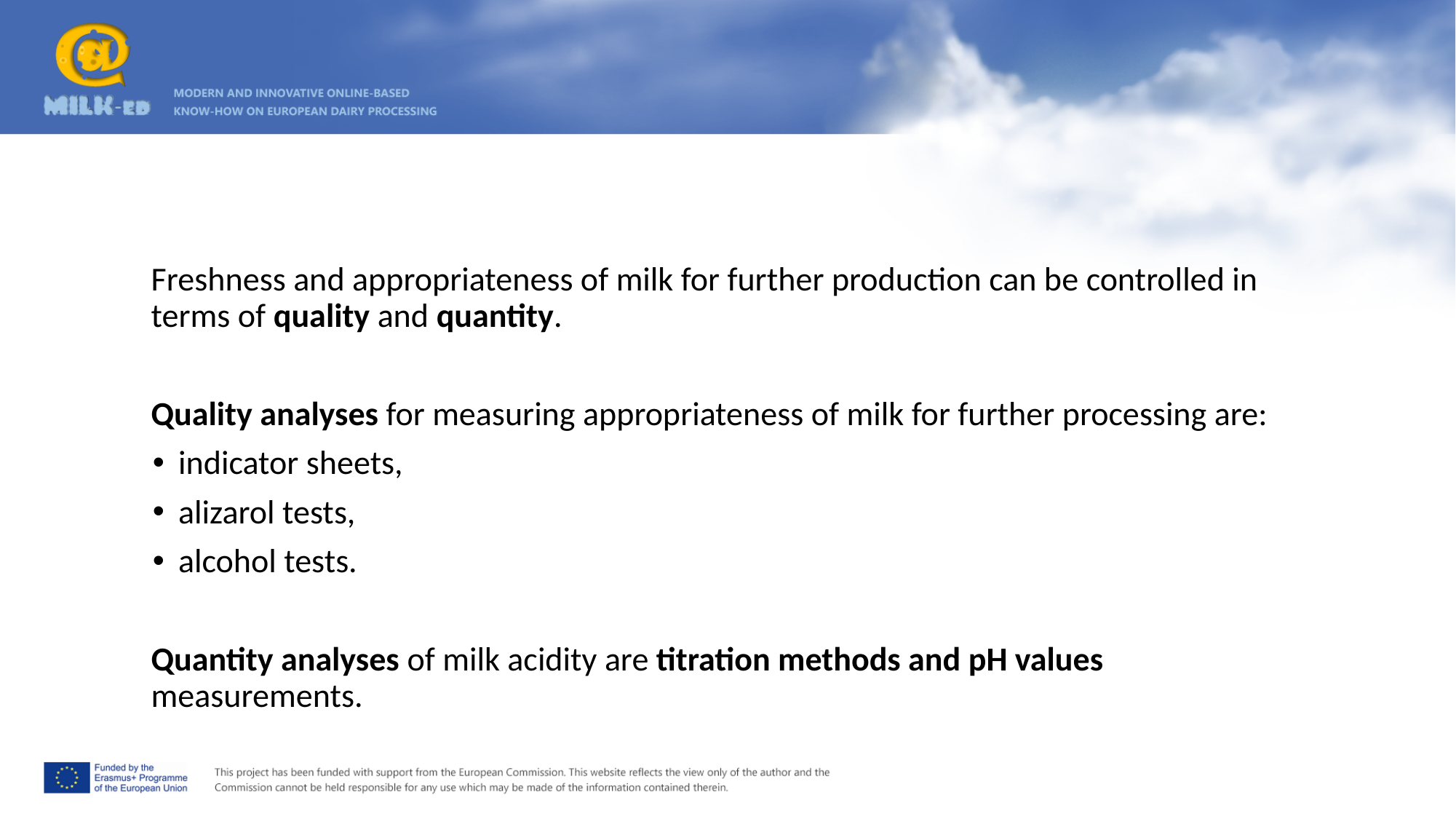

Freshness and appropriateness of milk for further production can be controlled in terms of quality and quantity.

Quality analyses for measuring appropriateness of milk for further processing are:
indicator sheets,
alizarol tests,
alcohol tests.

Quantity analyses of milk acidity are titration methods and pH values measurements.